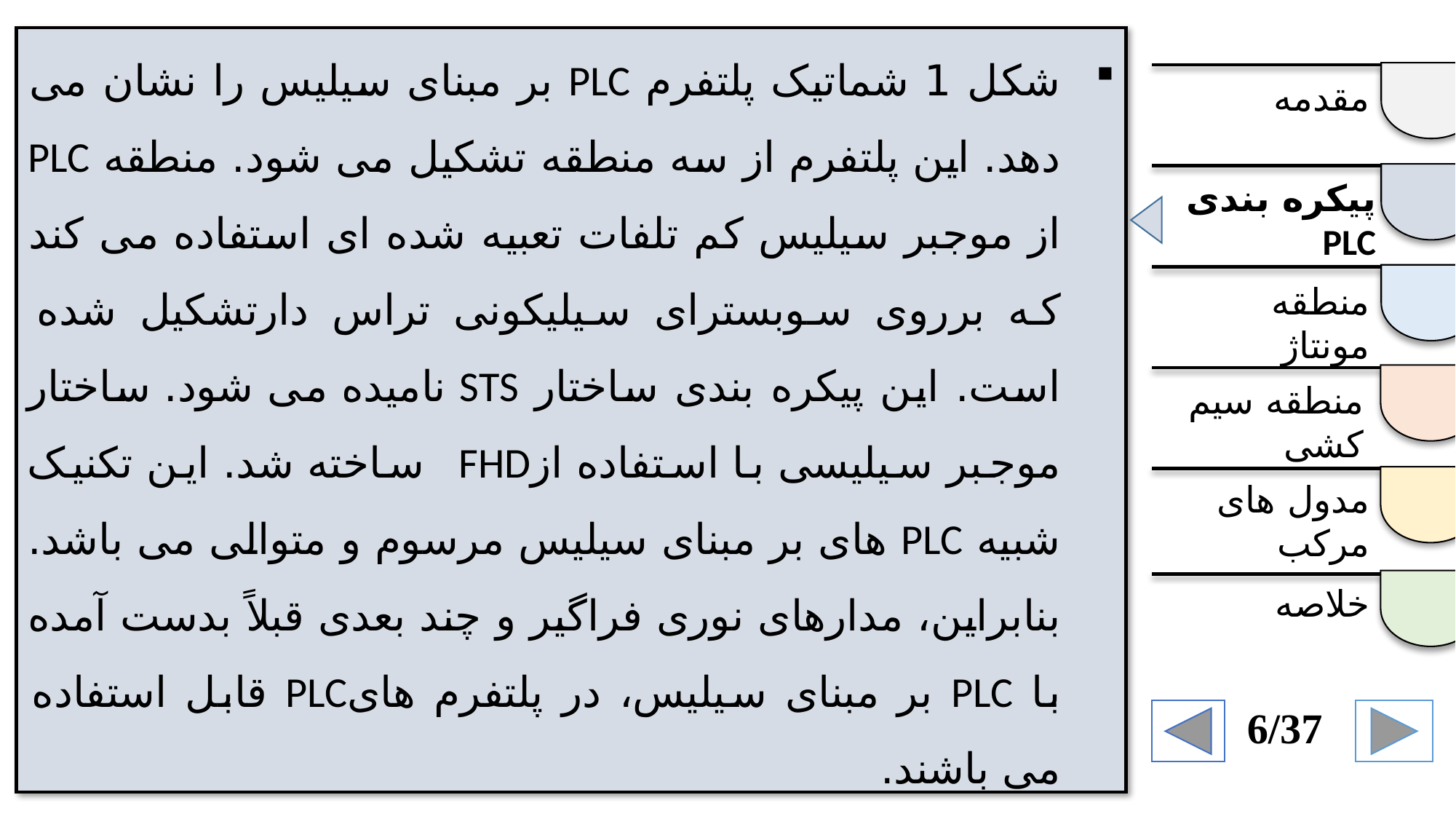

شکل 1 شماتیک پلتفرم PLC بر مبنای سیلیس را نشان می دهد. این پلتفرم از سه منطقه تشکیل می شود. منطقه PLC از موجبر سیلیس کم تلفات تعبیه شده ای استفاده می کند که برروی سوبسترای سیلیکونی تراس دارتشکیل شده است. این پیکره بندی ساختار STS نامیده می شود. ساختار موجبر سیلیسی با استفاده ازFHD  ساخته شد. این تکنیک شبیه PLC های بر مبنای سیلیس مرسوم و متوالی می باشد. بنابراین، مدارهای نوری فراگیر و چند بعدی قبلاً بدست آمده با PLC بر مبنای سیلیس، در پلتفرم هایPLC قابل استفاده می باشند.

مقدمه

پیکره بندی PLC

منطقه مونتاژ

منطقه سیم کشی

مدول های مرکب

خلاصه
6/37